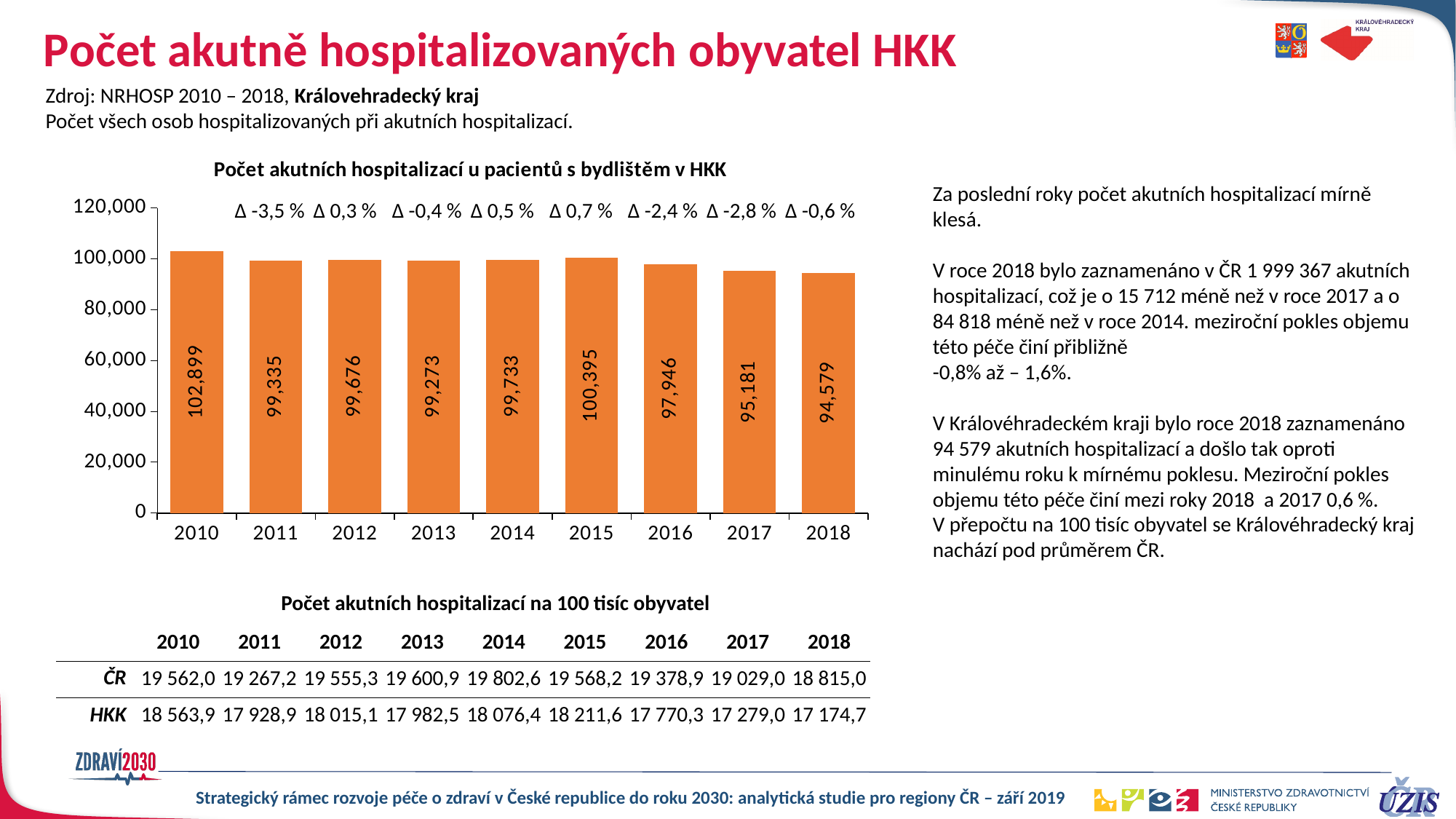

# Počet akutně hospitalizovaných obyvatel HKK
Zdroj: NRHOSP 2010 – 2018, Královehradecký kraj
Počet všech osob hospitalizovaných při akutních hospitalizací.

### Chart: Počet akutních hospitalizací u pacientů s bydlištěm v HKK

| Category | Řada 1 |
|---|---|
| 2010 | 102899.0 |
| 2011 | 99335.0 |
| 2012 | 99676.0 |
| 2013 | 99273.0 |
| 2014 | 99733.0 |
| 2015 | 100395.0 |
| 2016 | 97946.0 |
| 2017 | 95181.0 |
| 2018 | 94579.0 |
Za poslední roky počet akutních hospitalizací mírně klesá.

V roce 2018 bylo zaznamenáno v ČR 1 999 367 akutních hospitalizací, což je o 15 712 méně než v roce 2017 a o 84 818 méně než v roce 2014. meziroční pokles objemu této péče činí přibližně
-0,8% až – 1,6%.

V Královéhradeckém kraji bylo roce 2018 zaznamenáno
94 579 akutních hospitalizací a došlo tak oproti minulému roku k mírnému poklesu. Meziroční pokles objemu této péče činí mezi roky 2018  a 2017 0,6 %.
V přepočtu na 100 tisíc obyvatel se Královéhradecký kraj nachází pod průměrem ČR.
|  | Δ -3,5 % | Δ 0,3 % | Δ -0,4 % | Δ 0,5 % | Δ 0,7 % | Δ -2,4 % | Δ -2,8 % | Δ -0,6 % |
| --- | --- | --- | --- | --- | --- | --- | --- | --- |
Počet akutních hospitalizací na 100 tisíc obyvatel
|  | 2010 | 2011 | 2012 | 2013 | 2014 | 2015 | 2016 | 2017 | 2018 |
| --- | --- | --- | --- | --- | --- | --- | --- | --- | --- |
| ČR | 19 562,0 | 19 267,2 | 19 555,3 | 19 600,9 | 19 802,6 | 19 568,2 | 19 378,9 | 19 029,0 | 18 815,0 |
| HKK | 18 563,9 | 17 928,9 | 18 015,1 | 17 982,5 | 18 076,4 | 18 211,6 | 17 770,3 | 17 279,0 | 17 174,7 |